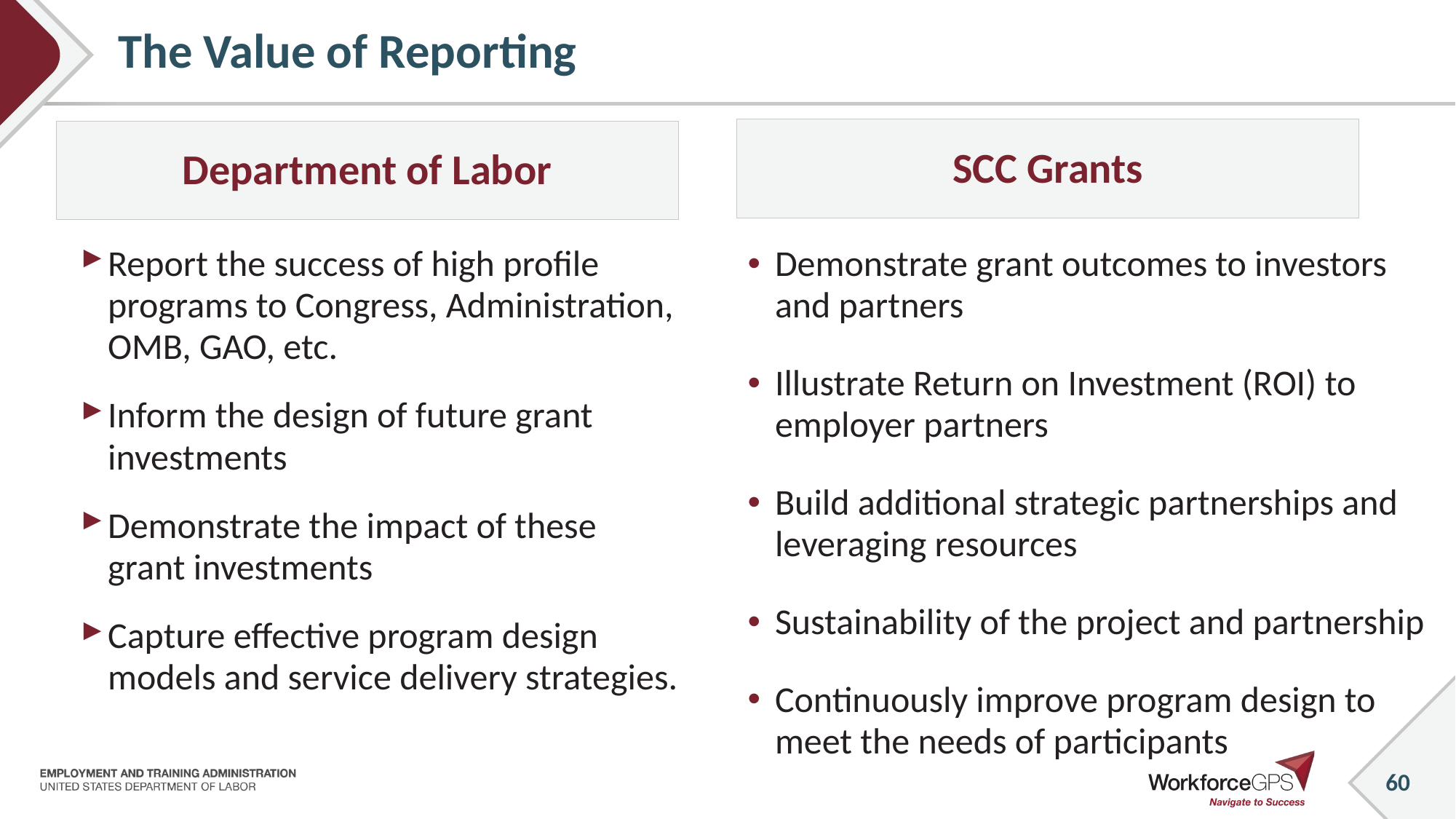

# The Value of Reporting
SCC Grants
Department of Labor
Report the success of high profile programs to Congress, Administration, OMB, GAO, etc.
Inform the design of future grant investments
Demonstrate the impact of these grant investments
Capture effective program design models and service delivery strategies.

Demonstrate grant outcomes to investors and partners
Illustrate Return on Investment (ROI) to employer partners
Build additional strategic partnerships and leveraging resources
Sustainability of the project and partnership
Continuously improve program design to meet the needs of participants

60